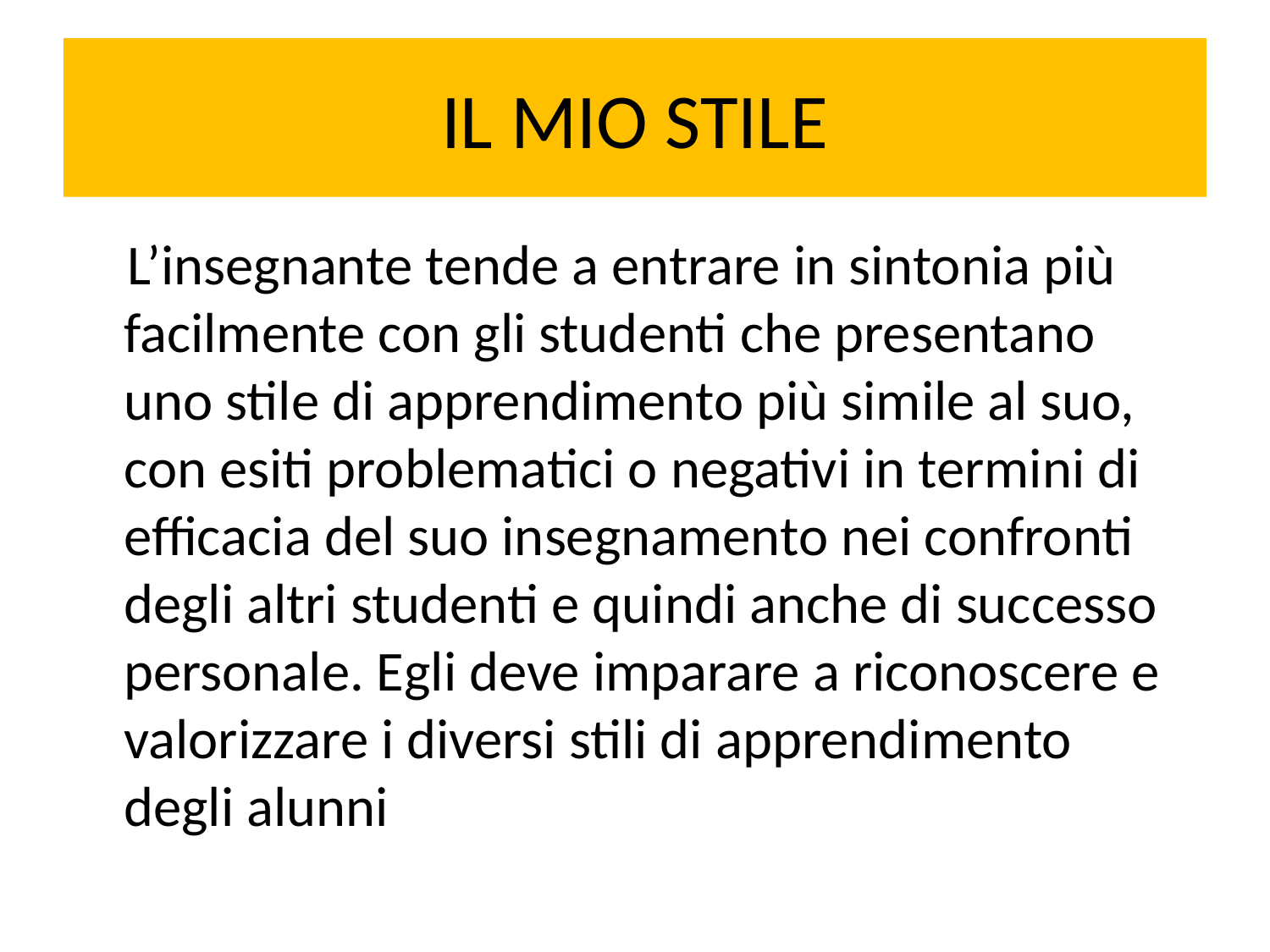

# IL MIO STILE
    L’insegnante tende a entrare in sintonia più facilmente con gli studenti che presentano uno stile di apprendimento più simile al suo, con esiti problematici o negativi in termini di efficacia del suo insegnamento nei confronti degli altri studenti e quindi anche di successo personale. Egli deve imparare a riconoscere e valorizzare i diversi stili di apprendimento degli alunni